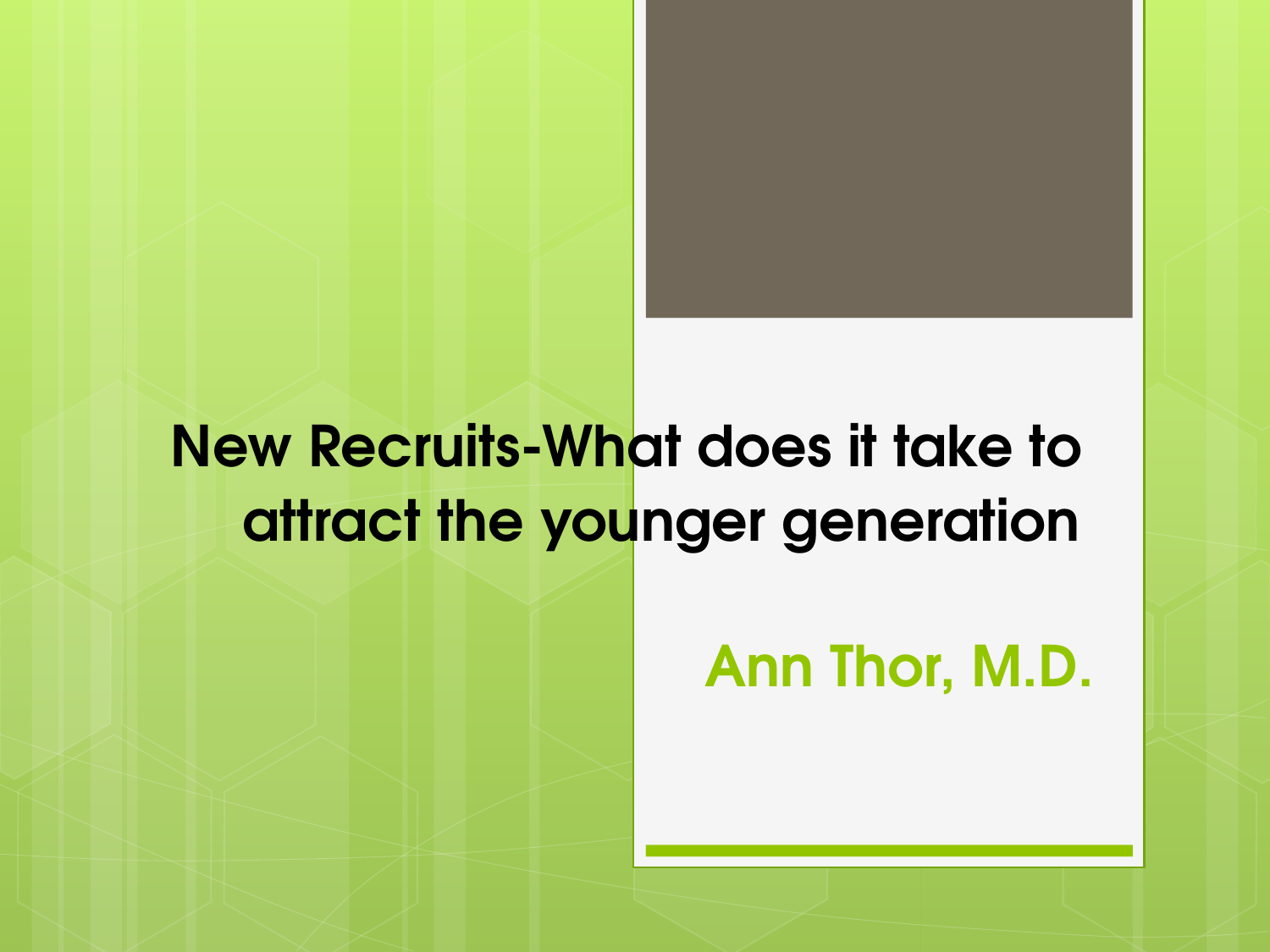

# New Recruits-What does it take to  attract the younger generation
Ann Thor, M.D.